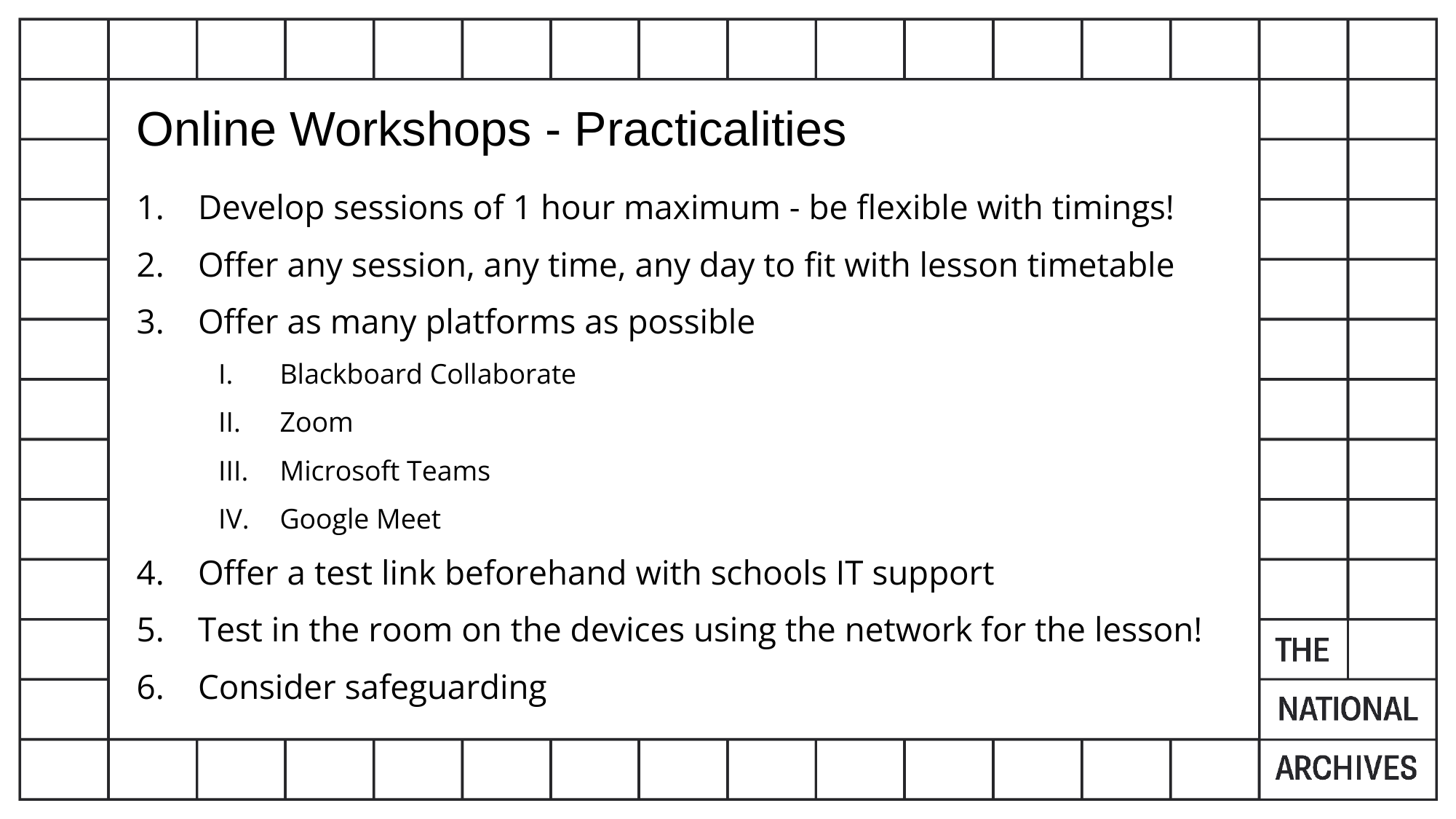

Online Workshops - Practicalities

Develop sessions of 1 hour maximum - be flexible with timings!
Offer any session, any time, any day to fit with lesson timetable
Offer as many platforms as possible
Blackboard Collaborate
Zoom
Microsoft Teams
Google Meet
Offer a test link beforehand with schools IT support
Test in the room on the devices using the network for the lesson!
Consider safeguarding